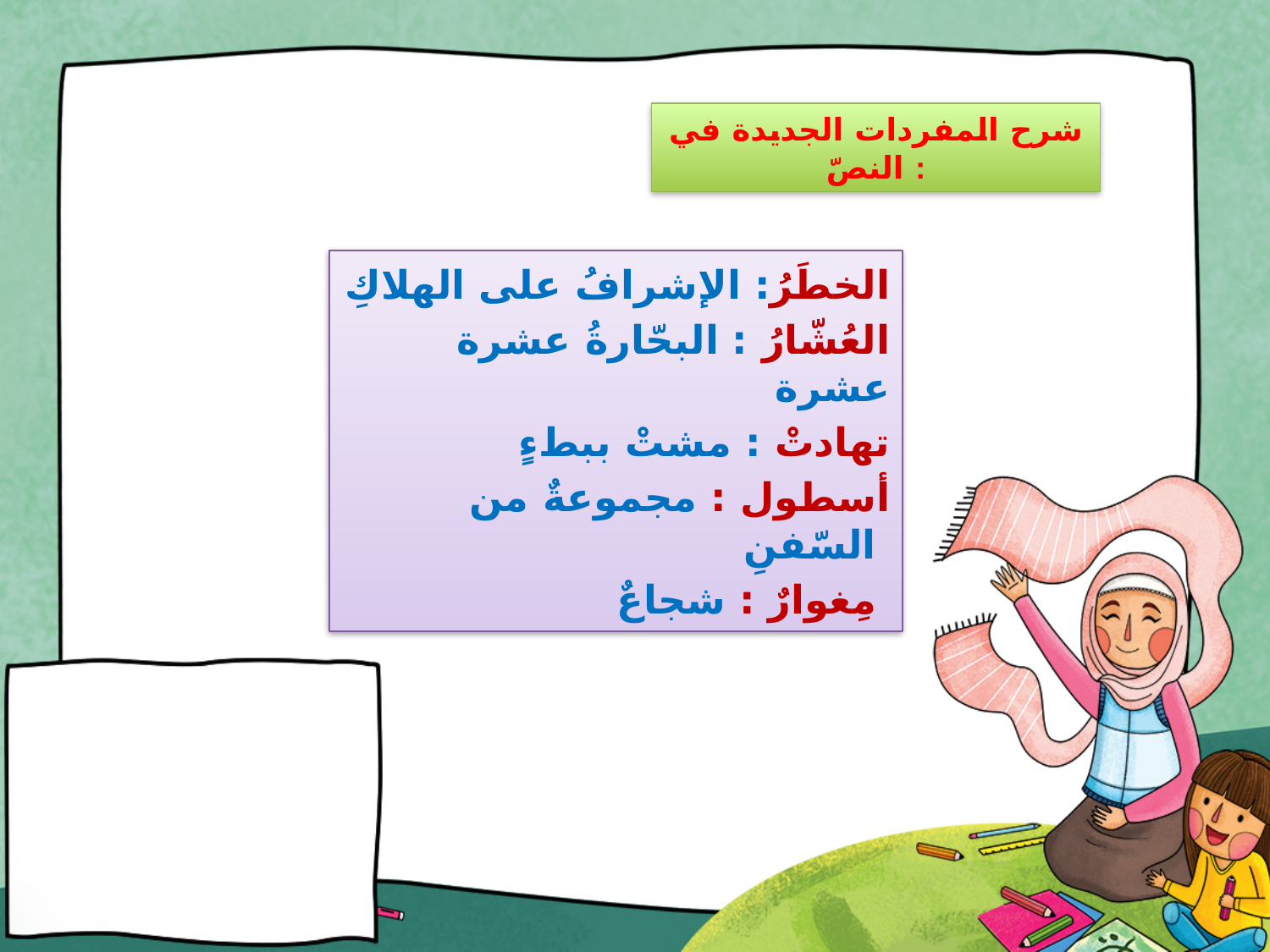

# شرح المفردات الجديدة في النصّ :
الخطَرُ: الإشرافُ على الهلاكِ
العُشّارُ : البحّارةُ عشرة عشرة
تهادتْ : مشتْ ببطءٍ
أسطول : مجموعةٌ من السّفنِ
مِغوارٌ : شجاعٌ